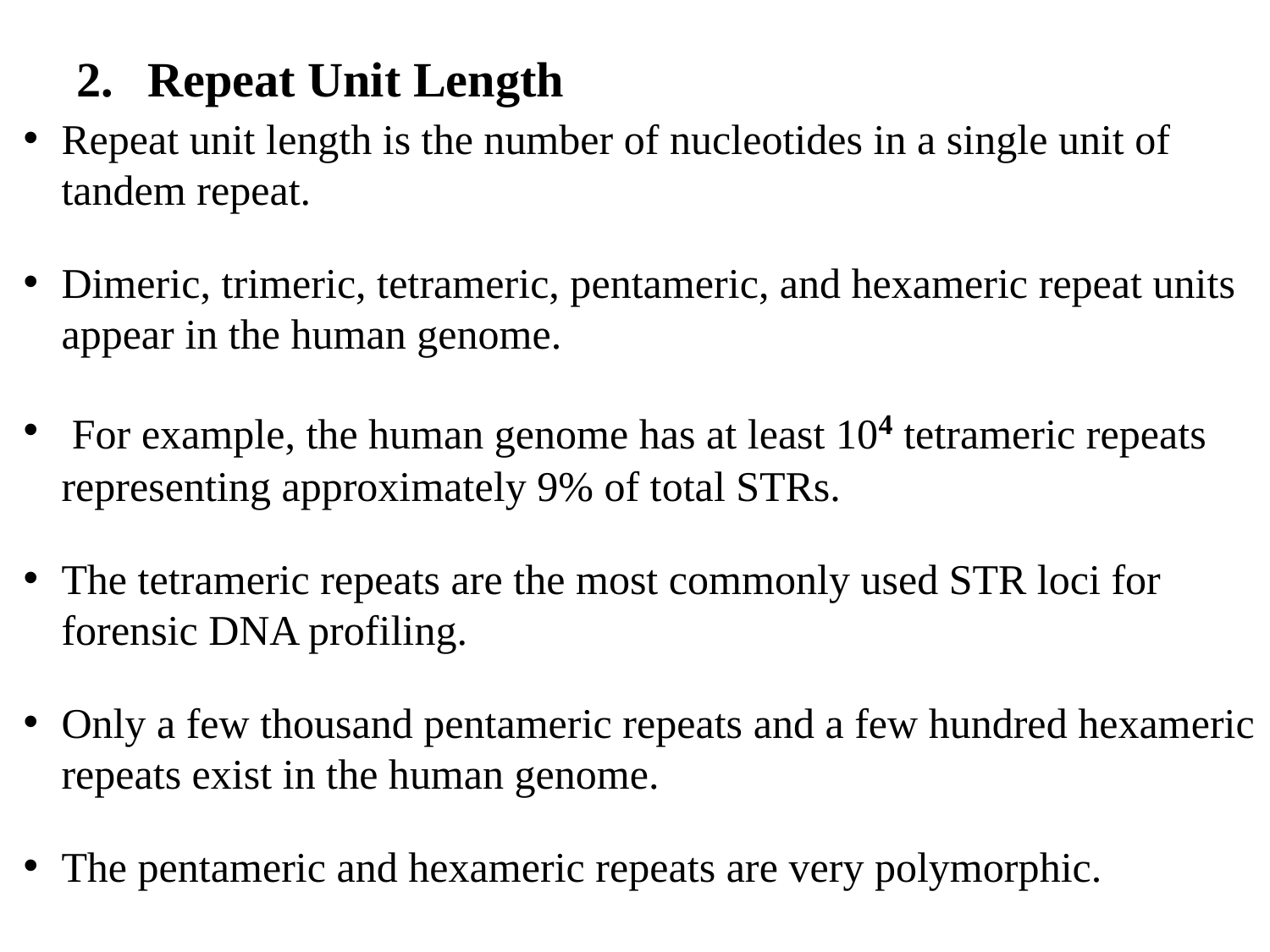

# Repeat Unit Length
Repeat unit length is the number of nucleotides in a single unit of tandem repeat.
Dimeric, trimeric, tetrameric, pentameric, and hexameric repeat units appear in the human genome.
 For example, the human genome has at least 104 tetrameric repeats representing approximately 9% of total STRs.
The tetrameric repeats are the most commonly used STR loci for forensic DNA profiling.
Only a few thousand pentameric repeats and a few hundred hexameric repeats exist in the human genome.
The pentameric and hexameric repeats are very polymorphic.